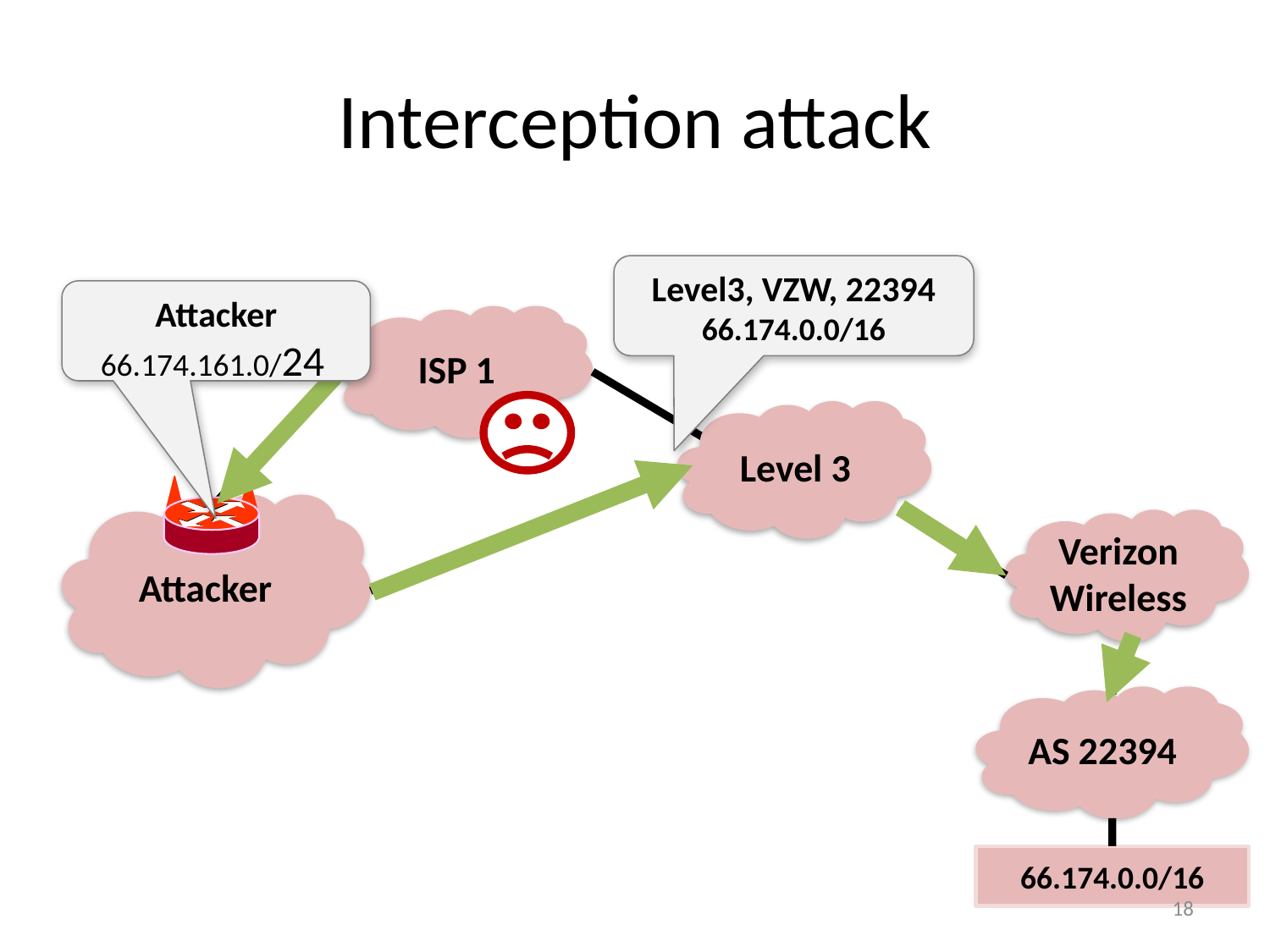

# Interception attack

Level3, VZW, 22394 66.174.0.0/16

Attacker
66.174.161.0/24
ISP 1

Level 3

Attacker

Verizon
Wireless

AS 22394
66.174.0.0/16
18